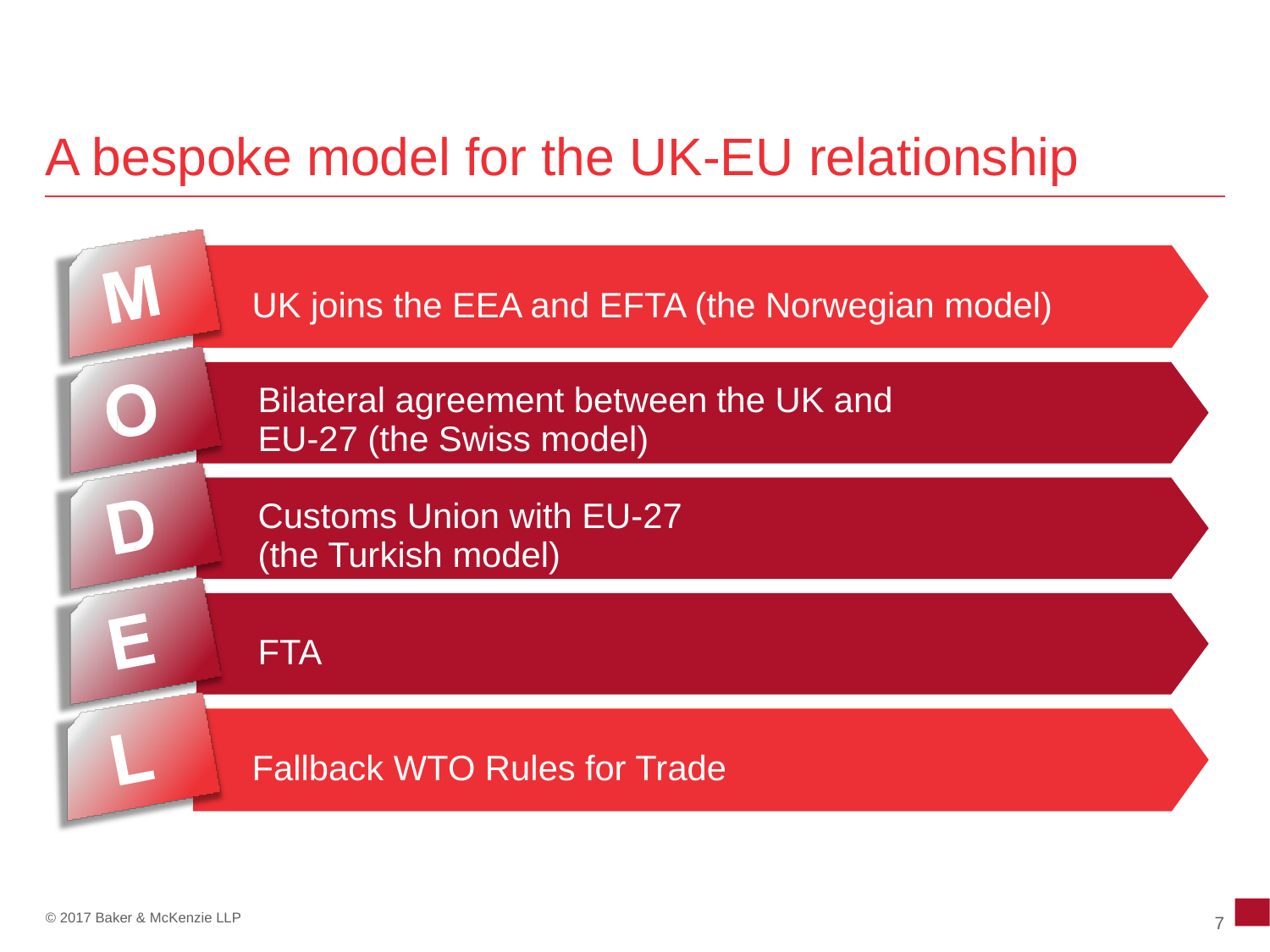

A
bespoke model for the UK-EU relationship

UK joins the EEA and EFTA (the Norwegian
model)

Bilateral agreement between
EU-27 (the Swiss model)
the
UK
and

Customs Union with EU-27
(the Turkish model)

FTA

Fallback WTO Rules
for Trade

7
© 2017 Baker & McKenzie LLP